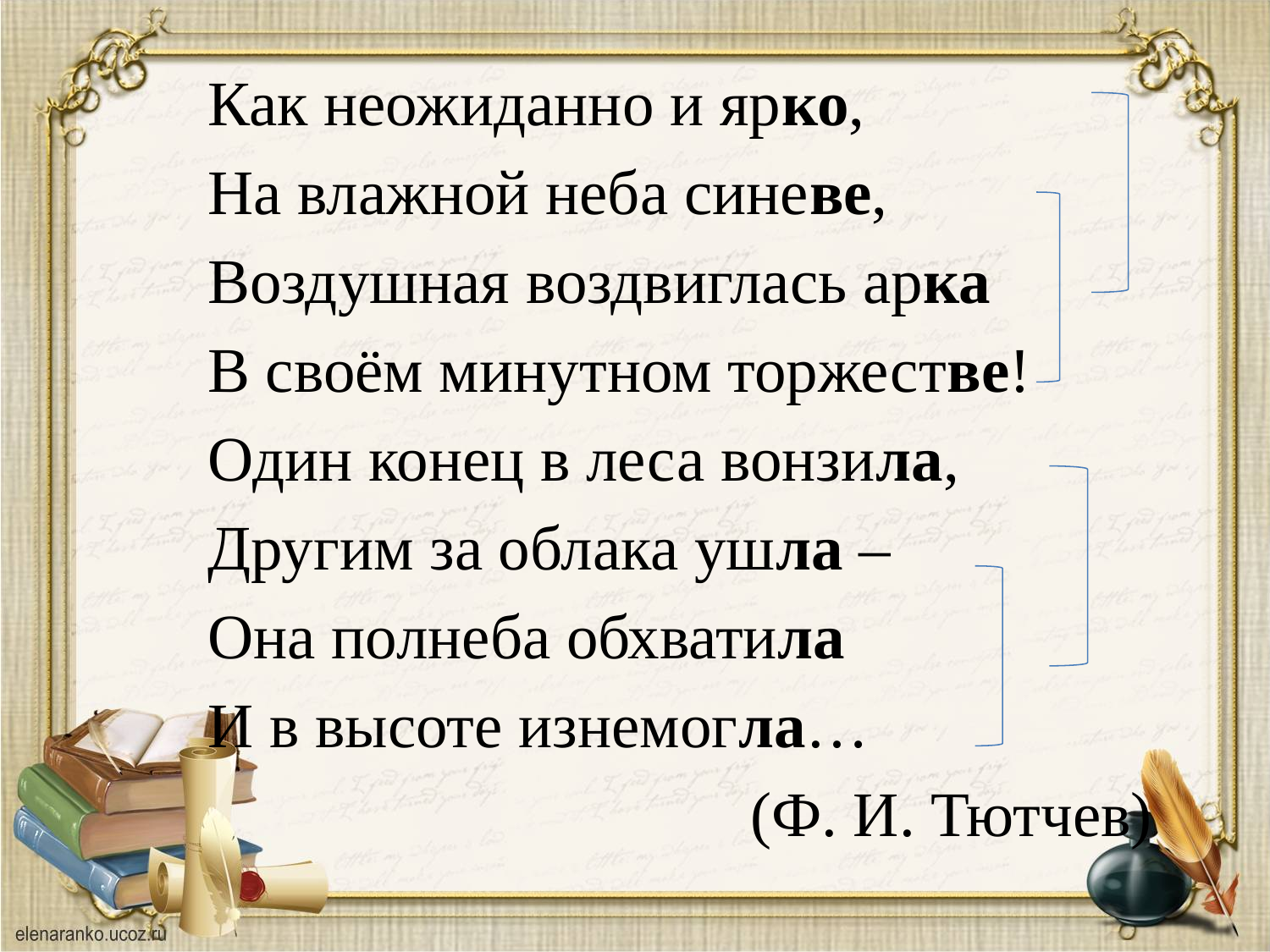

#
Как неожиданно и ярко,
На влажной неба синеве,
Воздушная воздвиглась арка
В своём минутном торжестве!
Один конец в леса вонзила,
Другим за облака ушла –
Она полнеба обхватила
И в высоте изнемогла…
(Ф. И. Тютчев)